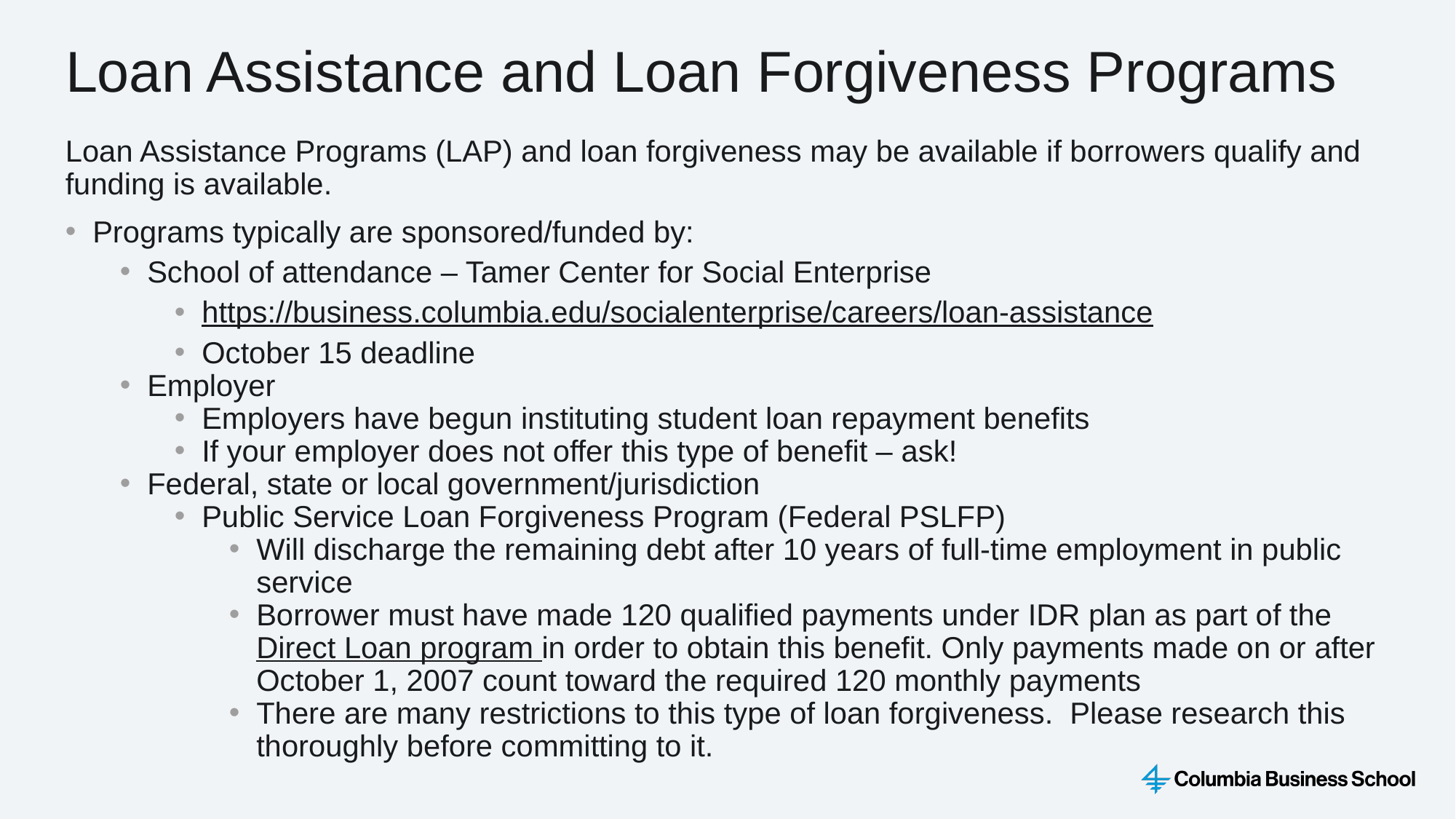

Loan Assistance and Loan Forgiveness Programs
Loan Assistance Programs (LAP) and loan forgiveness may be available if borrowers qualify and funding is available.
Programs typically are sponsored/funded by:
School of attendance – Tamer Center for Social Enterprise
https://business.columbia.edu/socialenterprise/careers/loan-assistance
October 15 deadline
Employer
Employers have begun instituting student loan repayment benefits
If your employer does not offer this type of benefit – ask!
Federal, state or local government/jurisdiction
Public Service Loan Forgiveness Program (Federal PSLFP)
Will discharge the remaining debt after 10 years of full-time employment in public service
Borrower must have made 120 qualified payments under IDR plan as part of the Direct Loan program in order to obtain this benefit. Only payments made on or after October 1, 2007 count toward the required 120 monthly payments
There are many restrictions to this type of loan forgiveness.  Please research this thoroughly before committing to it.